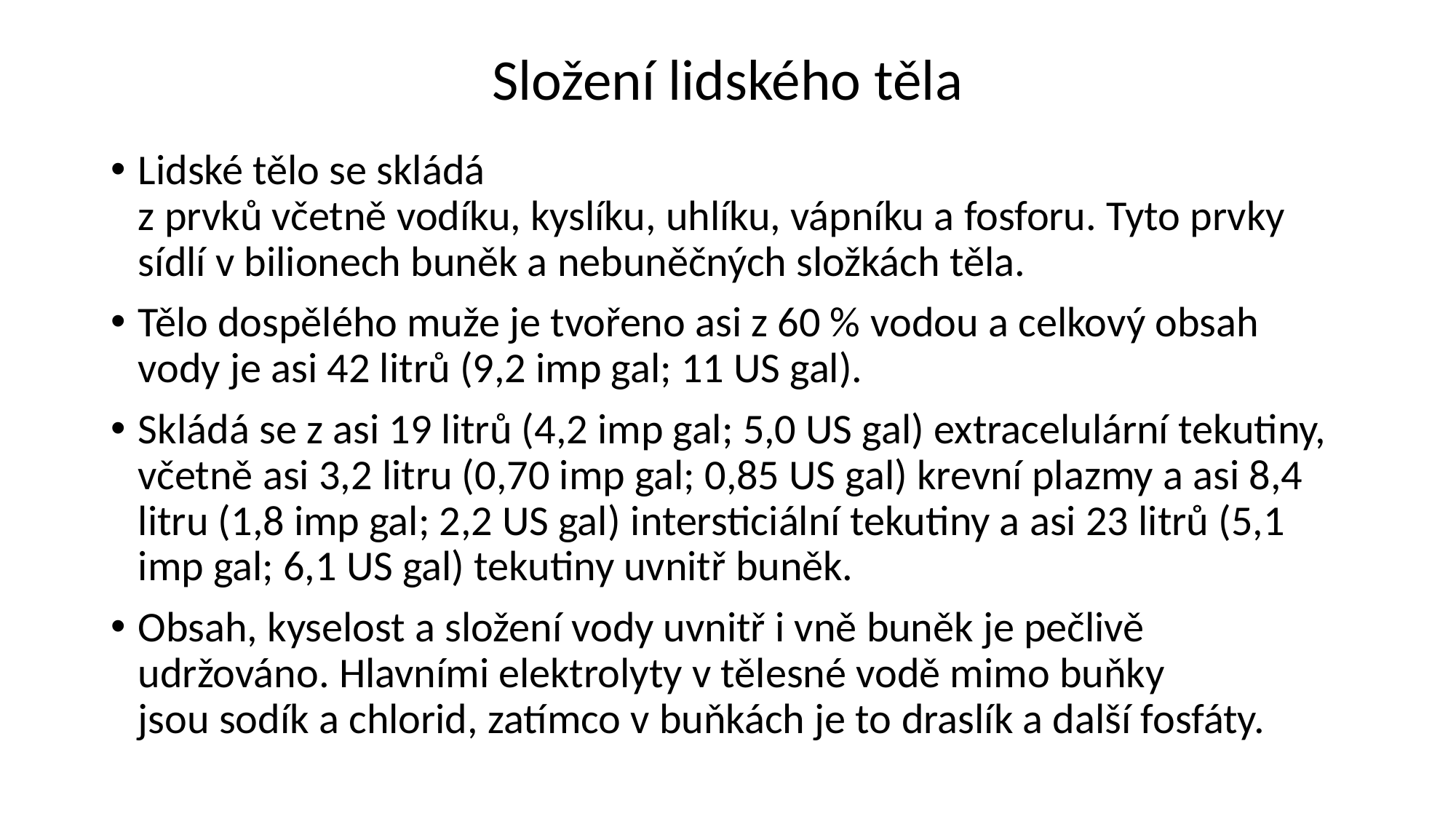

# Složení lidského těla
Lidské tělo se skládá z prvků včetně vodíku, kyslíku, uhlíku, vápníku a fosforu. Tyto prvky sídlí v bilionech buněk a nebuněčných složkách těla.
Tělo dospělého muže je tvořeno asi z 60 % vodou a celkový obsah vody je asi 42 litrů (9,2 imp gal; 11 US gal).
Skládá se z asi 19 litrů (4,2 imp gal; 5,0 US gal) extracelulární tekutiny, včetně asi 3,2 litru (0,70 imp gal; 0,85 US gal) krevní plazmy a asi 8,4 litru (1,8 imp gal; 2,2 US gal) intersticiální tekutiny a asi 23 litrů (5,1 imp gal; 6,1 US gal) tekutiny uvnitř buněk.
Obsah, kyselost a složení vody uvnitř i vně buněk je pečlivě udržováno. Hlavními elektrolyty v tělesné vodě mimo buňky jsou sodík a chlorid, zatímco v buňkách je to draslík a další fosfáty.